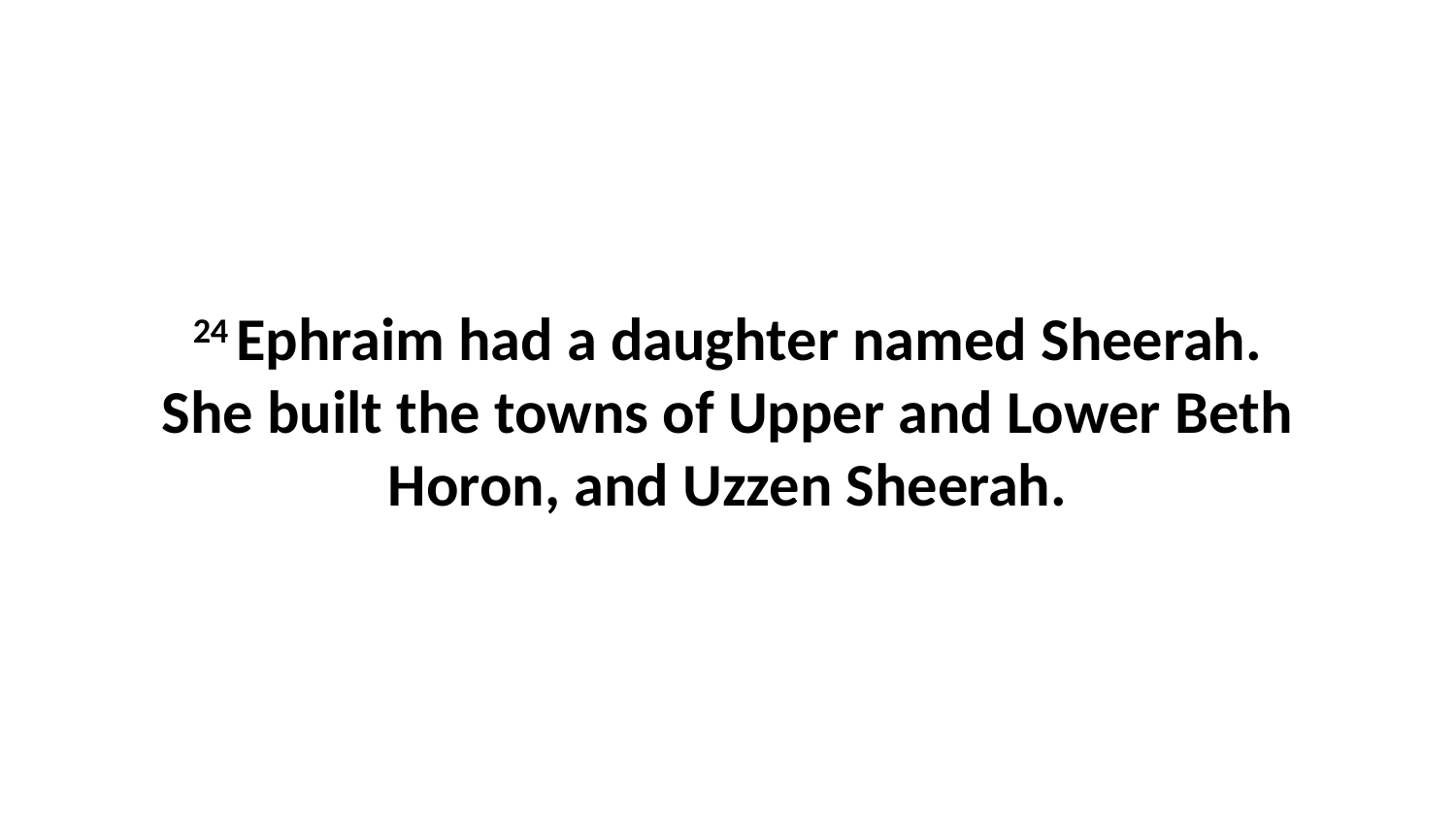

24 Ephraim had a daughter named Sheerah. She built the towns of Upper and Lower Beth Horon, and Uzzen Sheerah.